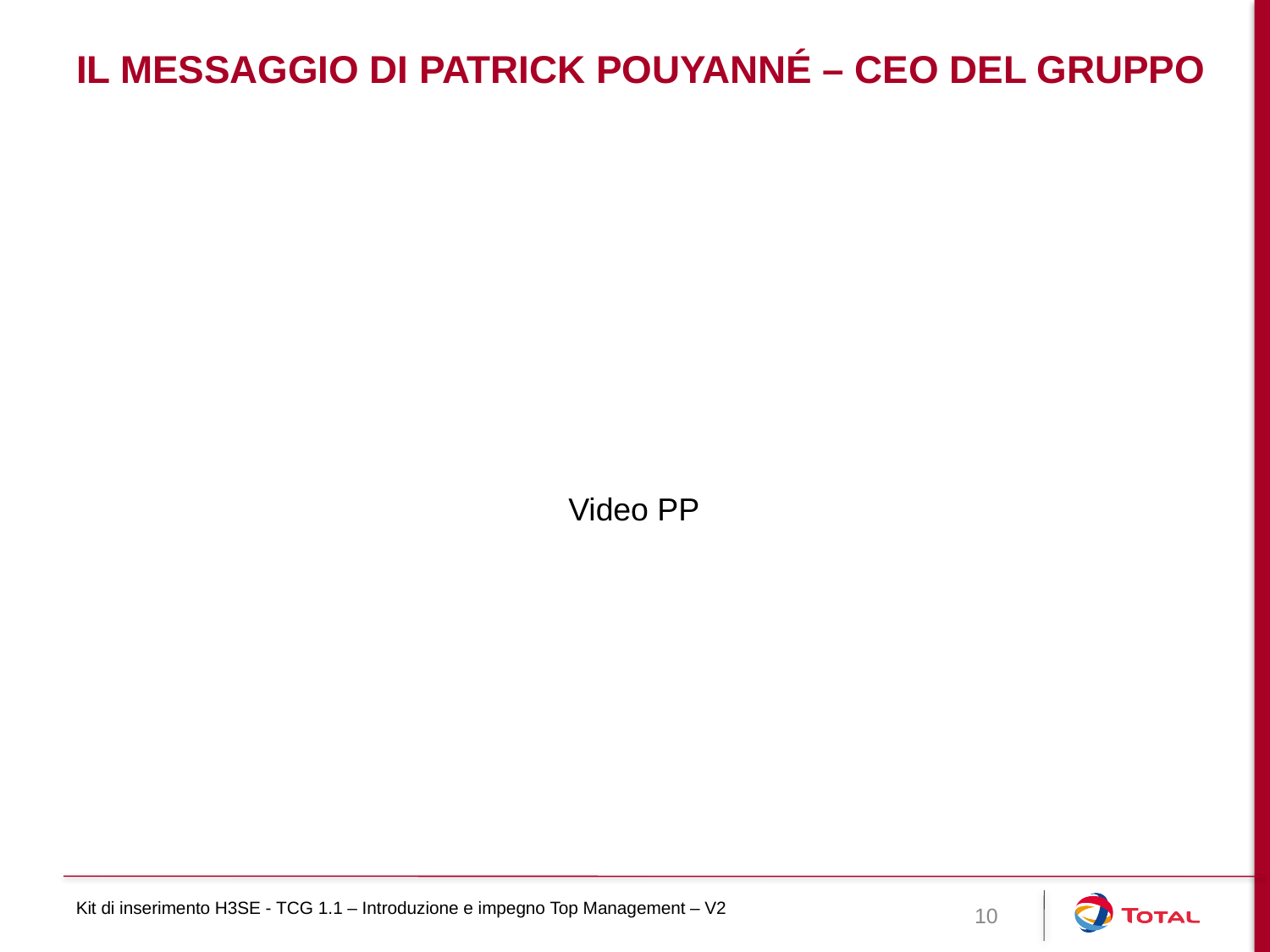

# Il messaggio di Patrick pouyanné – CEO del Gruppo
Video PP
Kit di inserimento H3SE - TCG 1.1 – Introduzione e impegno Top Management – V2
10